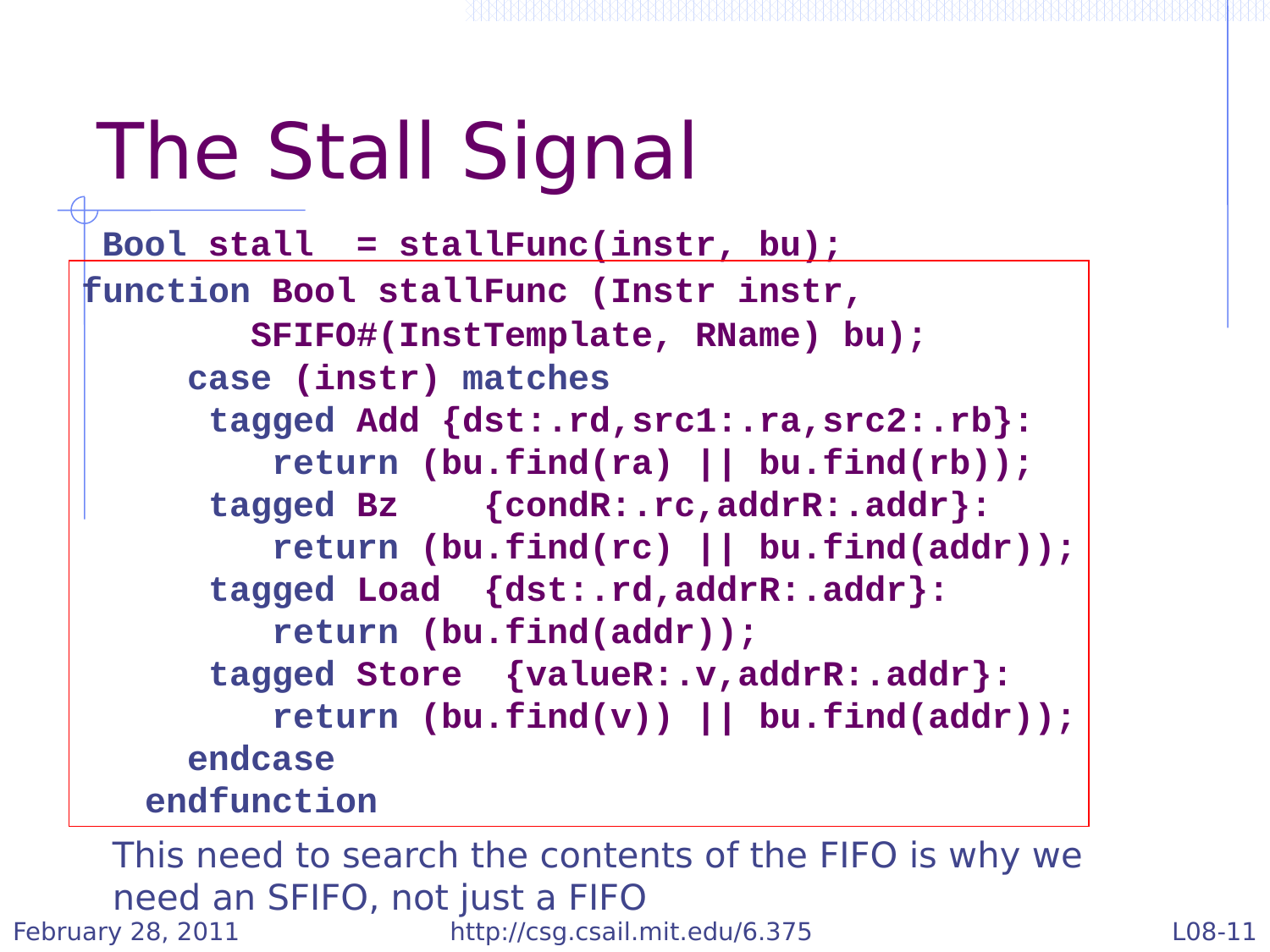

# The Stall Signal
Bool stall  = stallFunc(instr, bu);
function Bool stallFunc (Instr instr,
     SFIFO#(InstTemplate, RName) bu);
  case (instr) matches
   tagged Add {dst:.rd,src1:.ra,src2:.rb}:
	return (bu.find(ra) || bu.find(rb));
   tagged Bz    {condR:.rc,addrR:.addr}:
	return (bu.find(rc) || bu.find(addr));
   tagged Load  {dst:.rd,addrR:.addr}:
	return (bu.find(addr));
   tagged Store  {valueR:.v,addrR:.addr}:
	return (bu.find(v)) || bu.find(addr));
  endcase
endfunction
This need to search the contents of the FIFO is why we need an SFIFO, not just a FIFO
February 28, 2011
http://csg.csail.mit.edu/6.375
L08-11